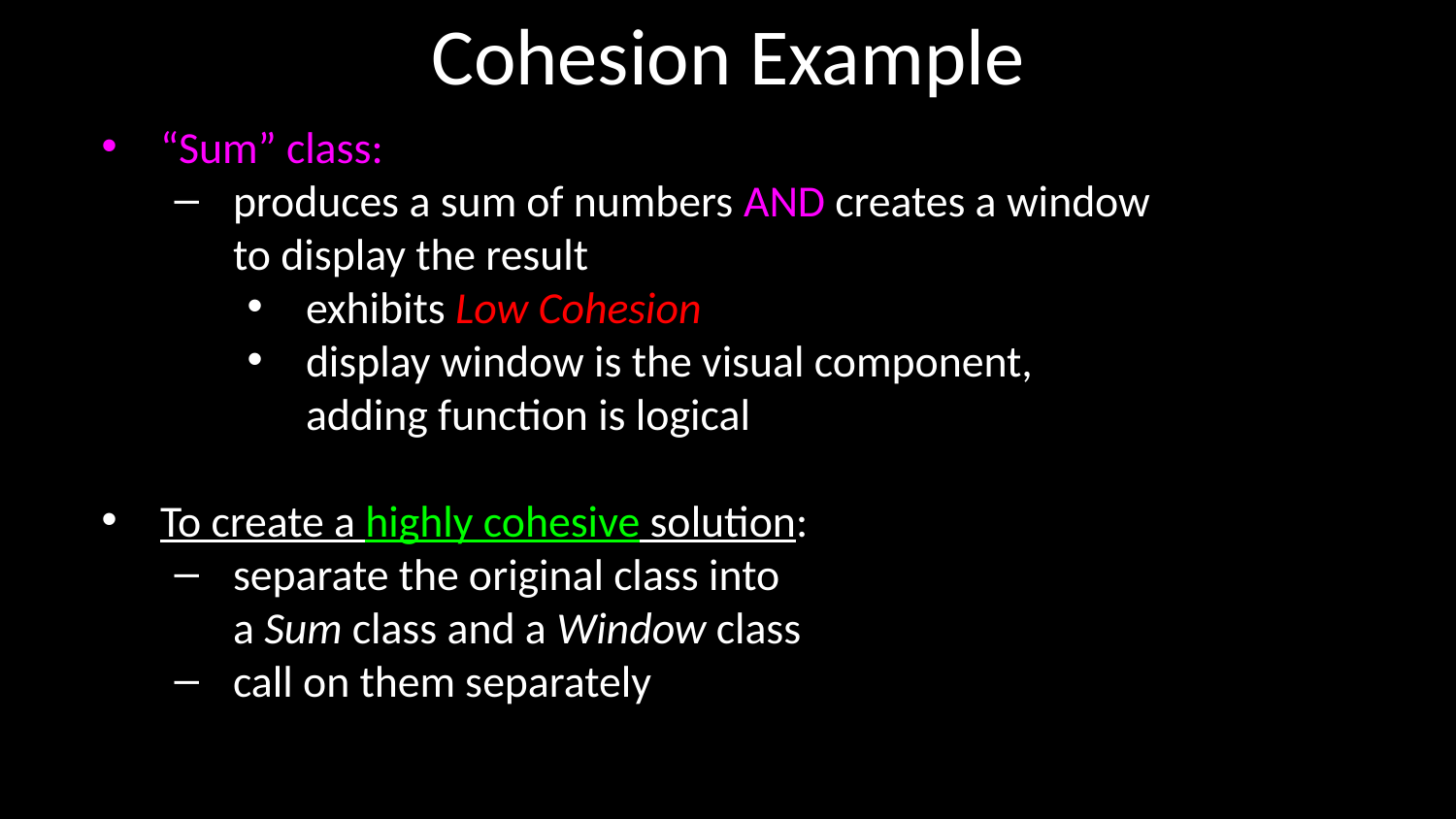

# Cohesion Example
“Sum” class:
produces a sum of numbers AND creates a window
to display the result
exhibits Low Cohesion
display window is the visual component,
adding function is logical

To create a highly cohesive solution:
separate the original class into
a Sum class and a Window class
call on them separately